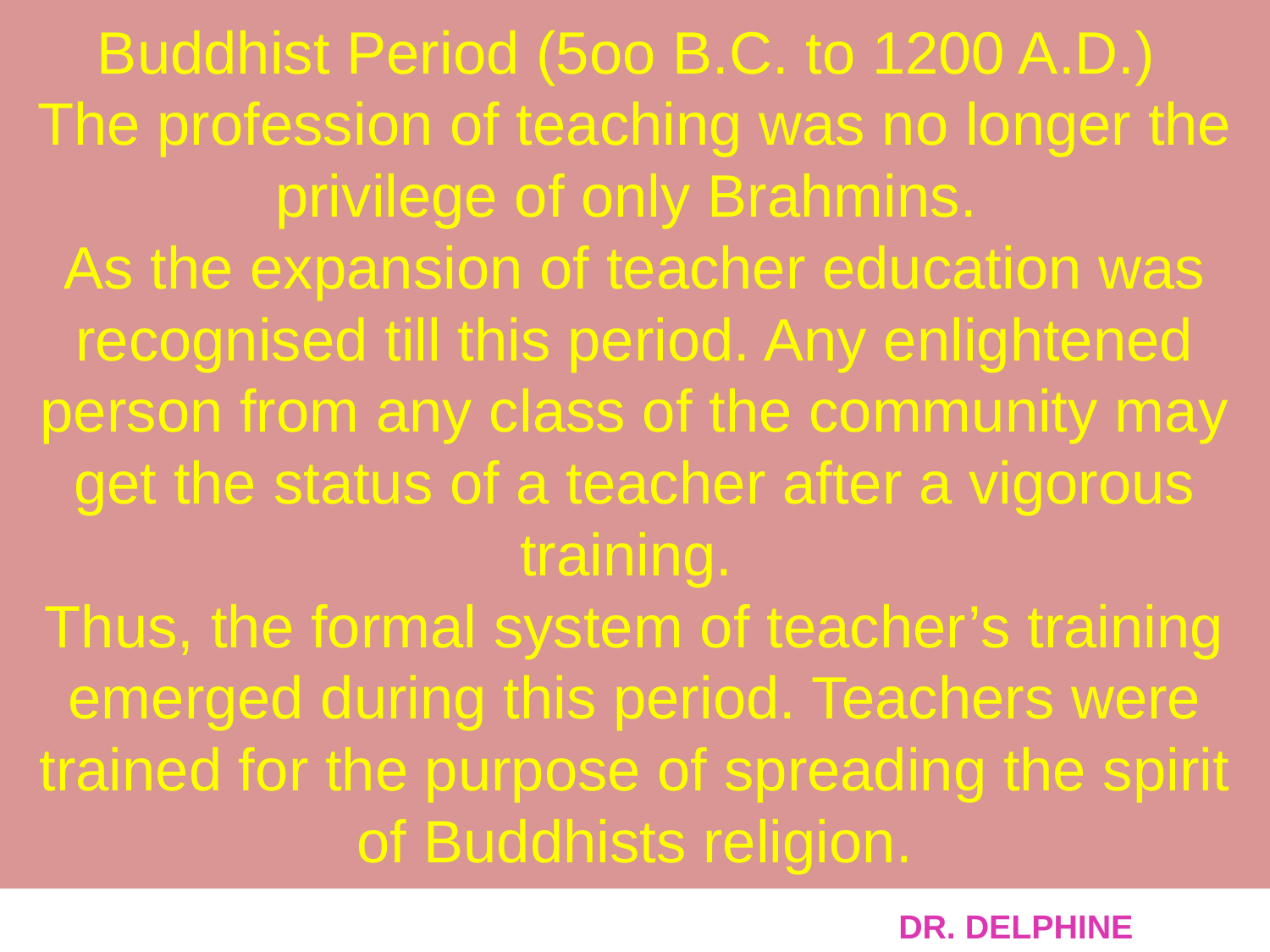

# Buddhist Period (5oo B.C. to 1200 A.D.) The profession of teaching was no longer the privilege of only Brahmins. As the expansion of teacher education was recognised till this period. Any enlightened person from any class of the community may get the status of a teacher after a vigorous training. Thus, the formal system of teacher’s training emerged during this period. Teachers were trained for the purpose of spreading the spirit of Buddhists religion.
DR. DELPHINE